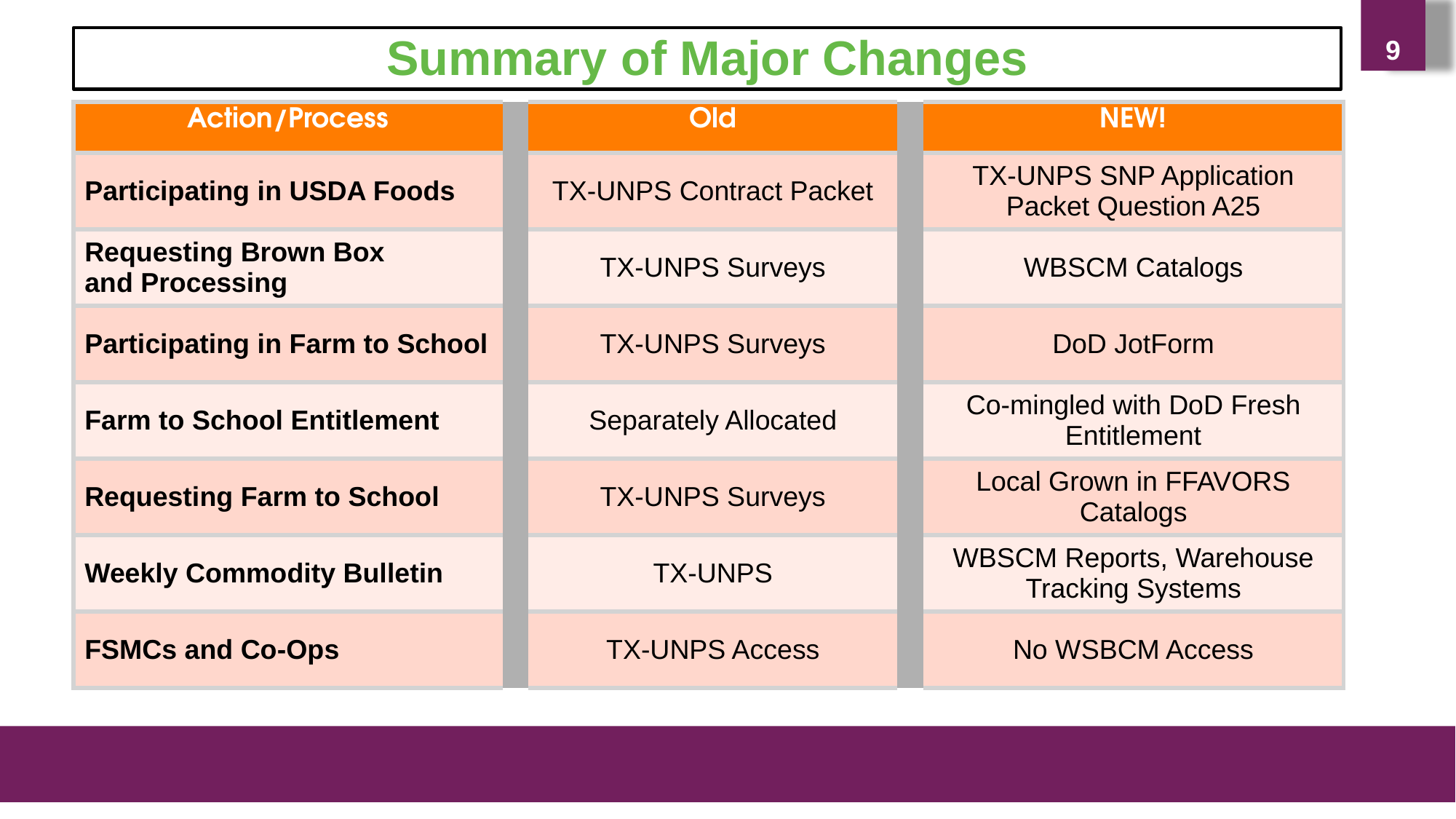

9
Summary of Major Changes
| Action/Process |  | Old |  | NEW! |
| --- | --- | --- | --- | --- |
| Participating in USDA Foods |  | TX-UNPS Contract Packet |  | TX-UNPS SNP Application Packet Question A25 |
| Requesting Brown Box and Processing |  | TX-UNPS Surveys |  | WBSCM Catalogs |
| Participating in Farm to School |  | TX-UNPS Surveys |  | DoD JotForm |
| Farm to School Entitlement |  | Separately Allocated |  | Co-mingled with DoD Fresh Entitlement |
| Requesting Farm to School |  | TX-UNPS Surveys |  | Local Grown in FFAVORS Catalogs |
| Weekly Commodity Bulletin |  | TX-UNPS |  | WBSCM Reports, Warehouse Tracking Systems |
| FSMCs and Co-Ops |  | TX-UNPS Access |  | No WSBCM Access |